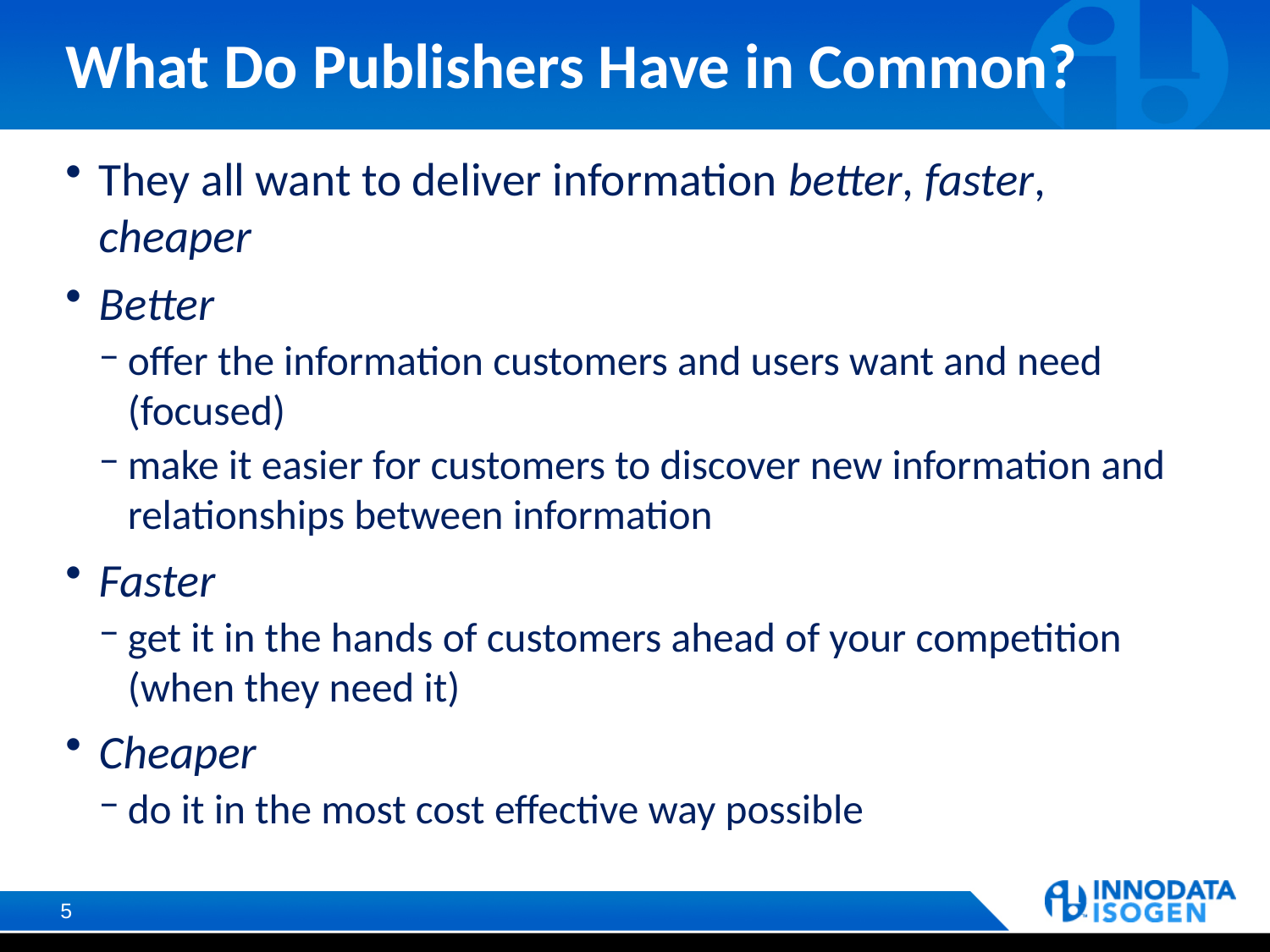

# What Do Publishers Have in Common?
They all want to deliver information better, faster, cheaper
Better
offer the information customers and users want and need (focused)
make it easier for customers to discover new information and relationships between information
Faster
get it in the hands of customers ahead of your competition (when they need it)
Cheaper
do it in the most cost effective way possible

5